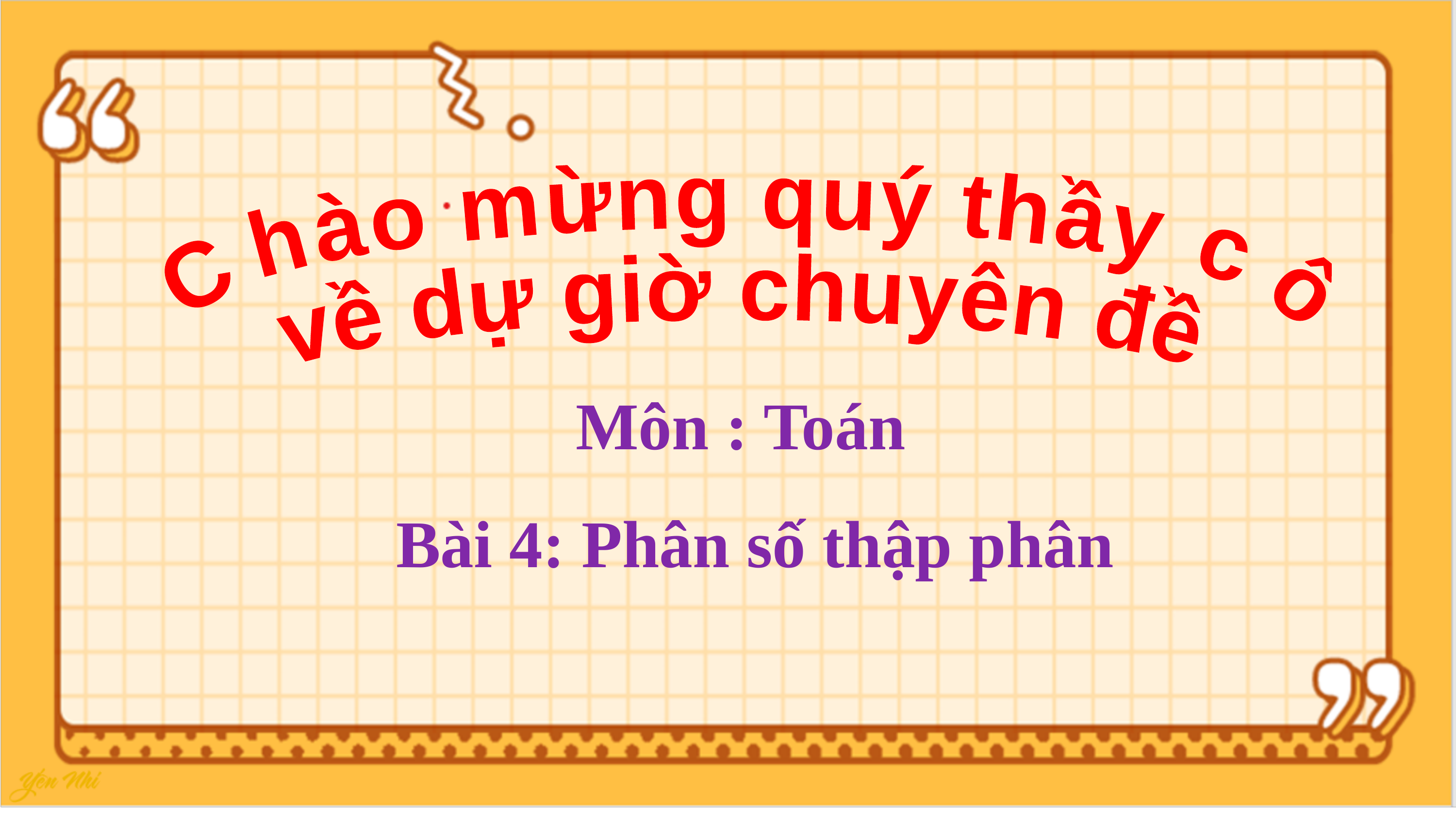

Chào mừng quý thầy cô
về dự giờ chuyên đề
Môn : Toán
 Bài 4: Phân số thập phân